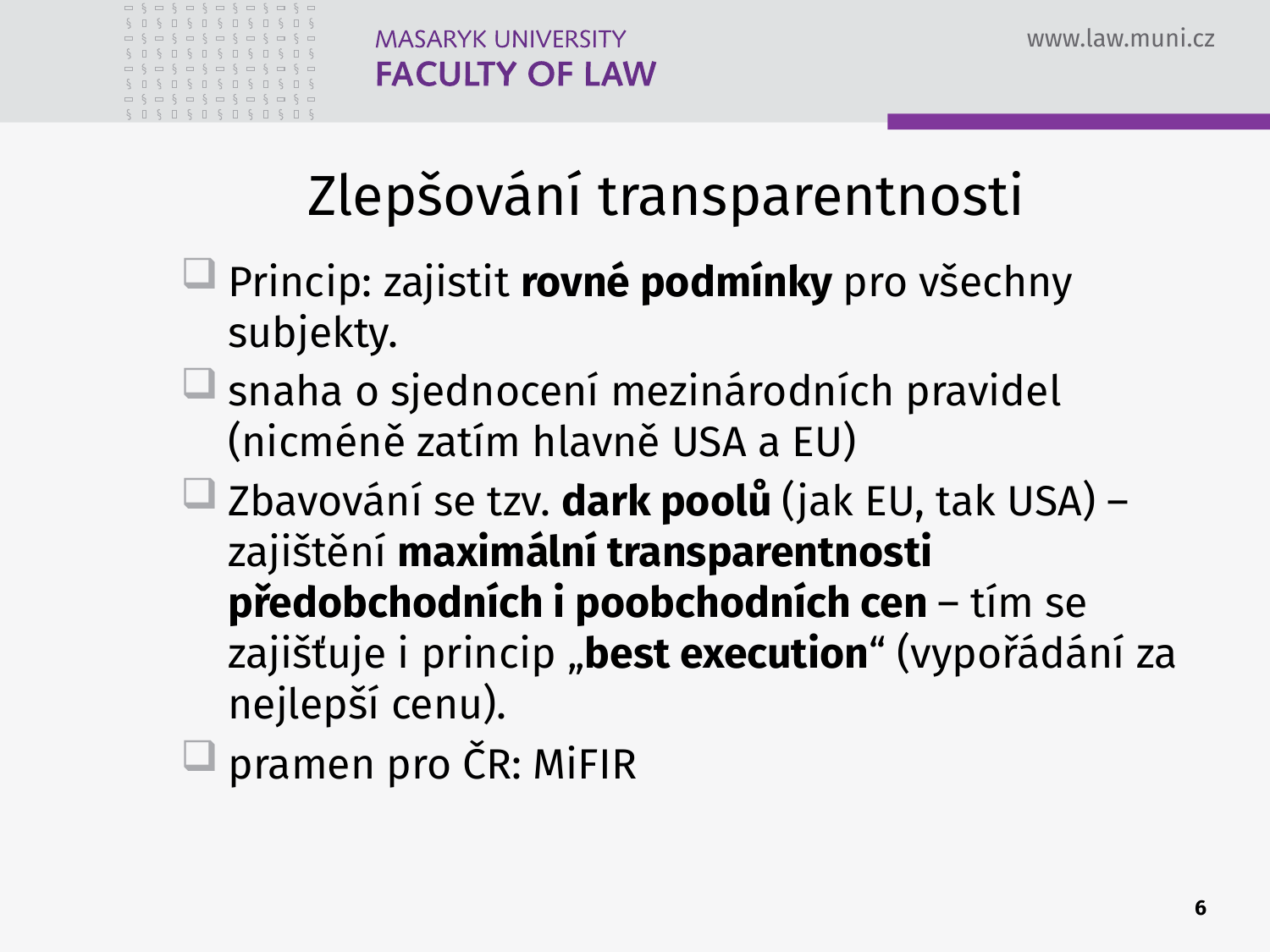

# Zlepšování transparentnosti
Princip: zajistit rovné podmínky pro všechny subjekty.
snaha o sjednocení mezinárodních pravidel (nicméně zatím hlavně USA a EU)
Zbavování se tzv. dark poolů (jak EU, tak USA) – zajištění maximální transparentnosti předobchodních i poobchodních cen – tím se zajišťuje i princip „best execution“ (vypořádání za nejlepší cenu).
pramen pro ČR: MiFIR

6